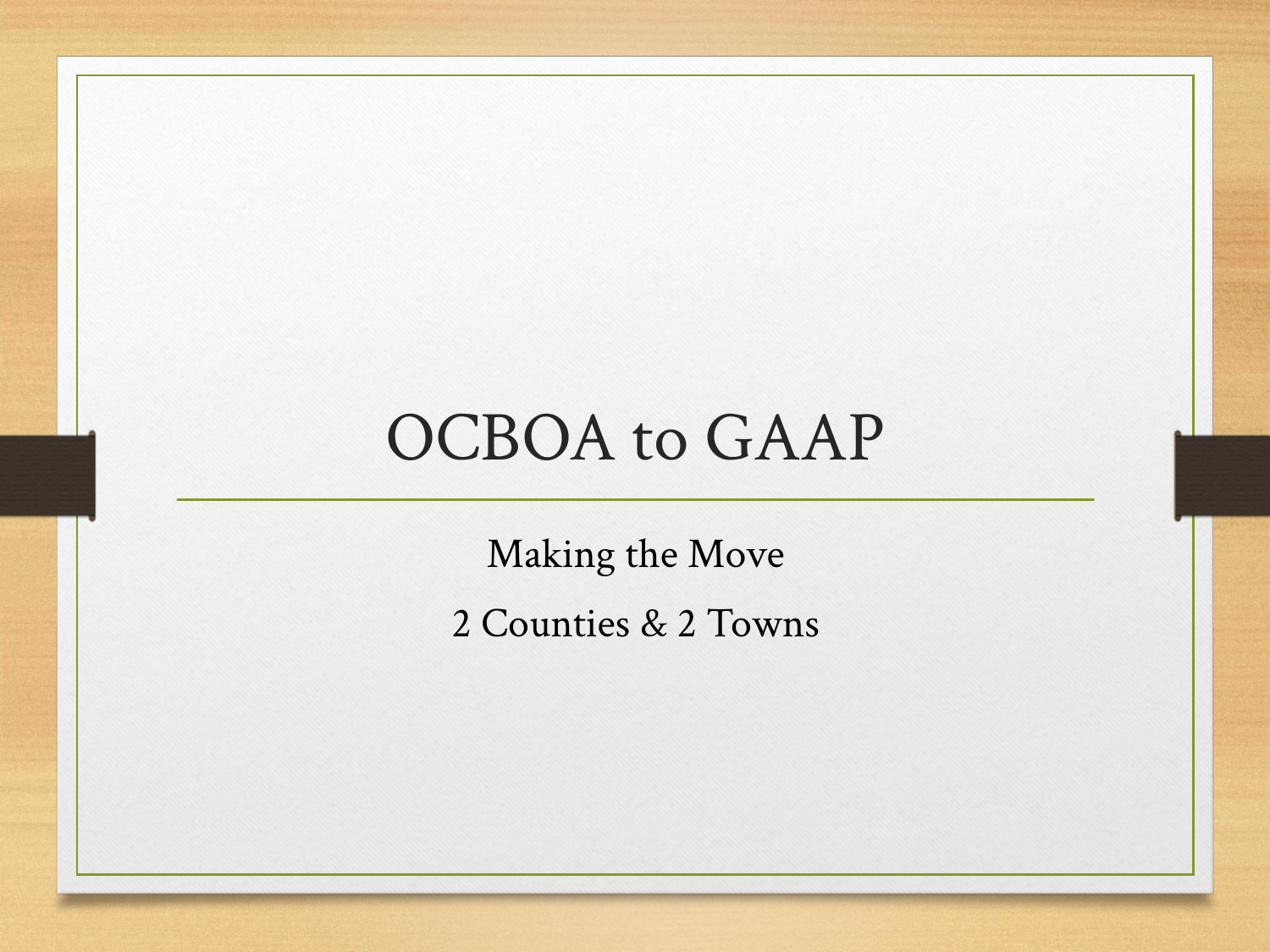

# OCBOA to GAAP
Making the Move
2 Counties & 2 Towns